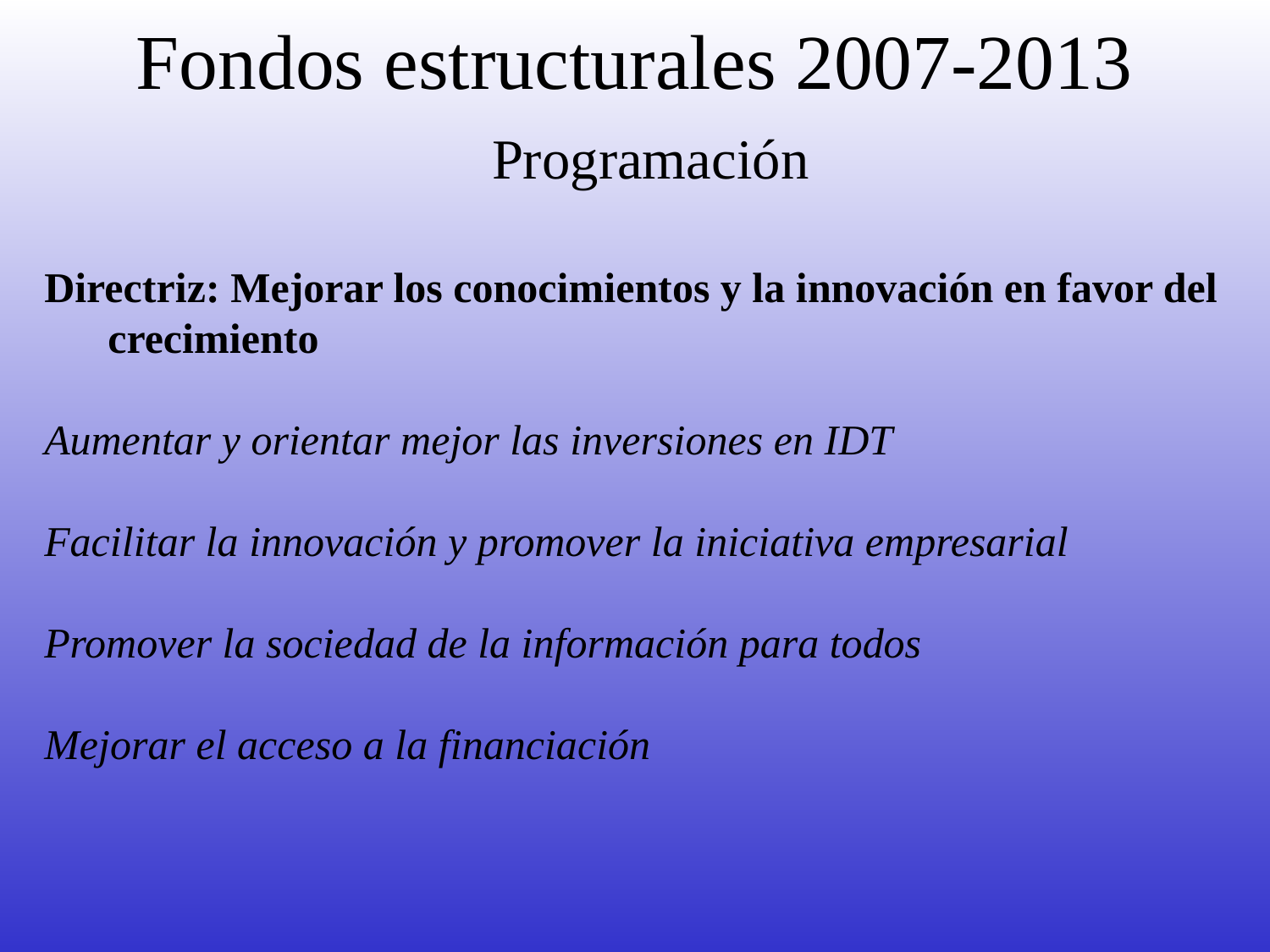

# Fondos estructurales 2007-2013
Programación
Directriz: Mejorar los conocimientos y la innovación en favor del crecimiento

Aumentar y orientar mejor las inversiones en IDT

Facilitar la innovación y promover la iniciativa empresarial

Promover la sociedad de la información para todos

Mejorar el acceso a la financiación